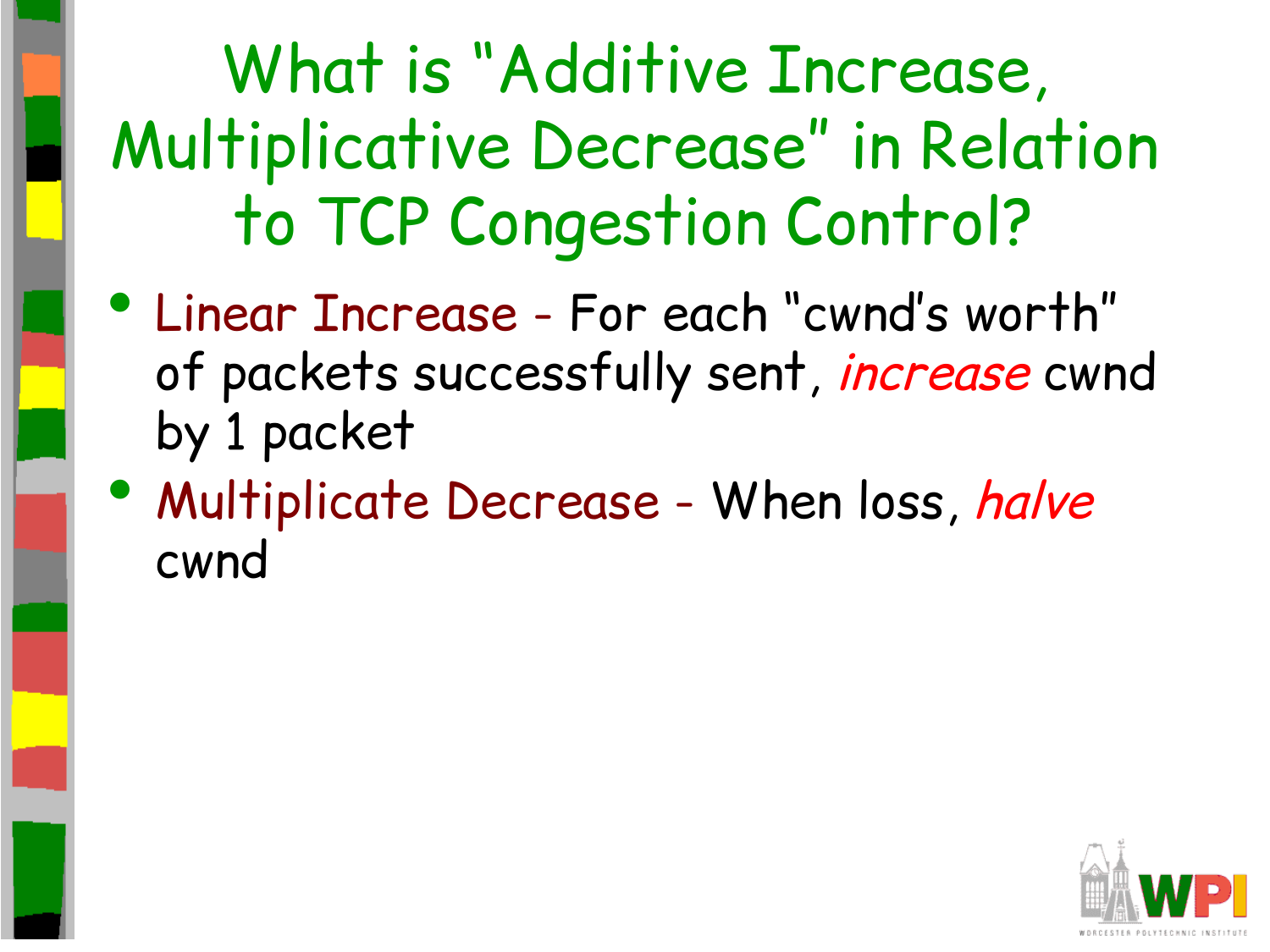

# What is “Additive Increase, Multiplicative Decrease” in Relation to TCP Congestion Control?
Linear Increase - For each “cwnd’s worth” of packets successfully sent, increase cwnd by 1 packet
Multiplicate Decrease - When loss, halve cwnd